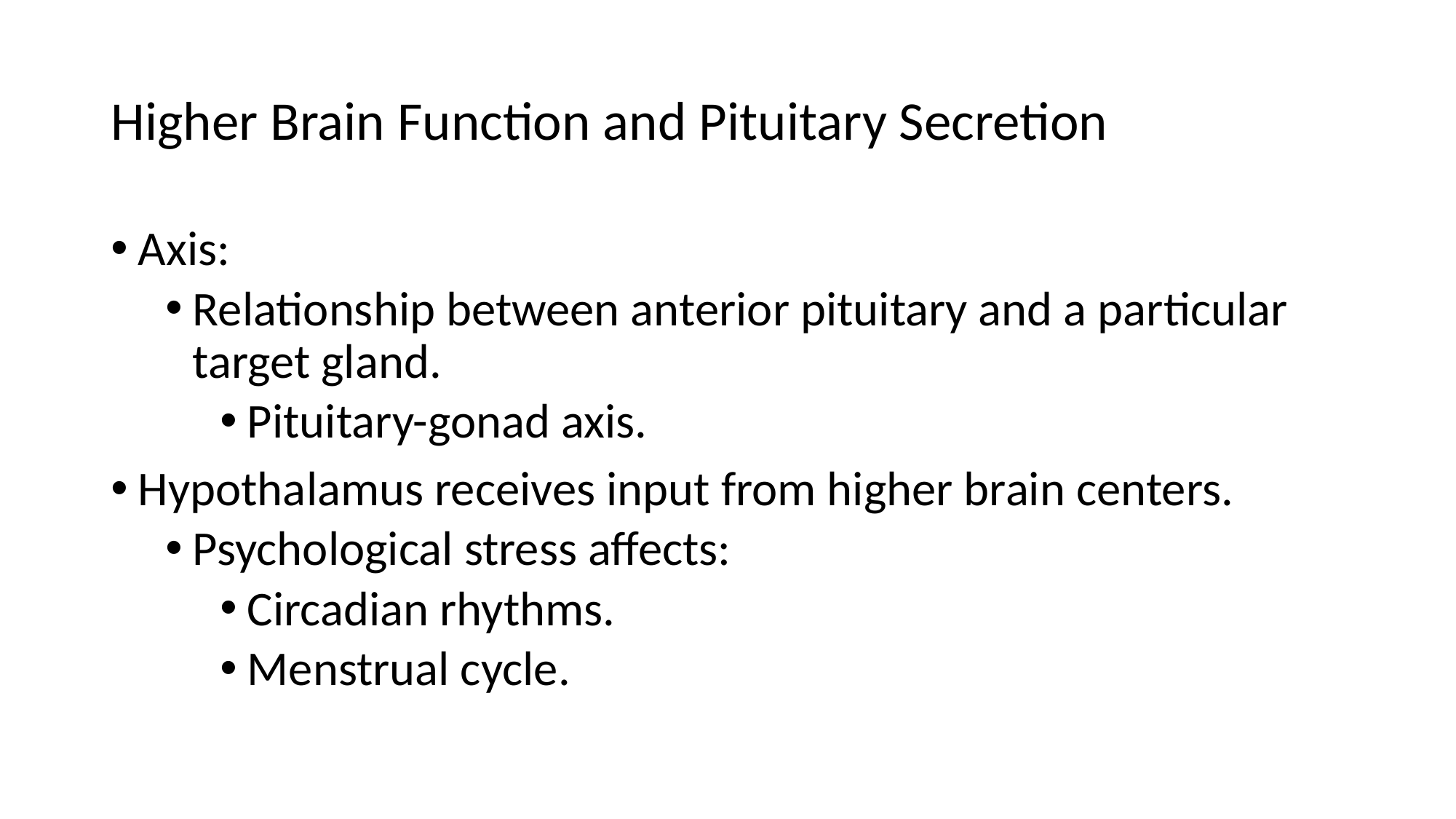

# Higher Brain Function and Pituitary Secretion
Axis:
Relationship between anterior pituitary and a particular target gland.
Pituitary-gonad axis.
Hypothalamus receives input from higher brain centers.
Psychological stress affects:
Circadian rhythms.
Menstrual cycle.